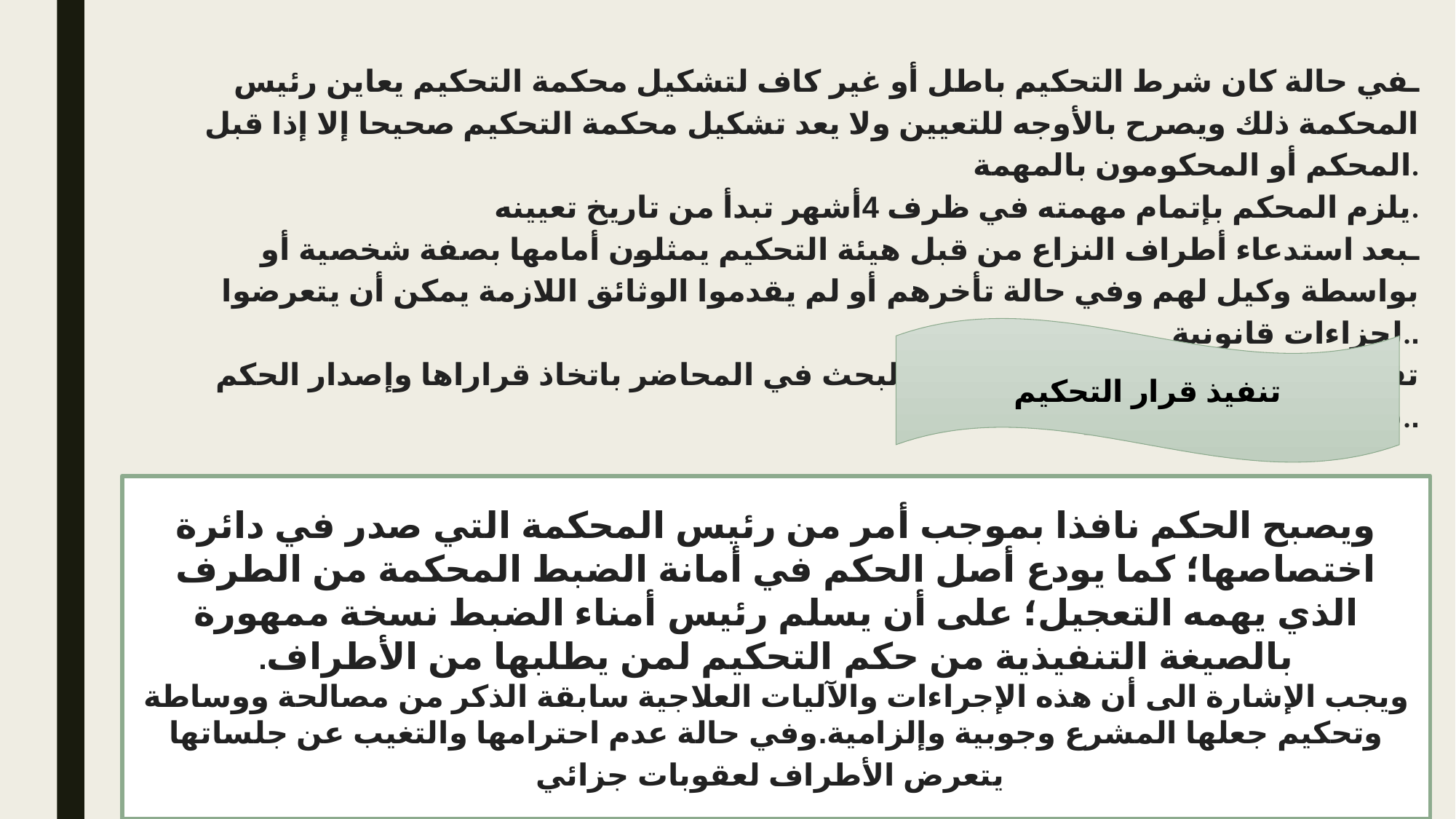

ـفي حالة كان شرط التحكيم باطل أو غير كاف لتشكيل محكمة التحكيم يعاين رئيس المحكمة ذلك ويصرح بالأوجه للتعيين ولا يعد تشكيل محكمة التحكيم صحيحا إلا إذا قبل المحكم أو المحكومون بالمهمة.
يلزم المحكم بإتمام مهمته في ظرف 4أشهر تبدأ من تاريخ تعيينه.
ـبعد استدعاء أطراف النزاع من قبل هيئة التحكيم يمثلون أمامها بصفة شخصية أو بواسطة وكيل لهم وفي حالة تأخرهم أو لم يقدموا الوثائق اللازمة يمكن أن يتعرضوا لجزاءات قانونية..
تقوم هيئة التحكيم بعد التحقيقات والبحث في المحاضر باتخاذ قراراها وإصدار الحكم في مدة أقصاها 30يوم..

تنفيذ قرار التحكيم
ويصبح الحكم نافذا بموجب أمر من رئيس المحكمة التي صدر في دائرة اختصاصها؛ كما يودع أصل الحكم في أمانة الضبط المحكمة من الطرف الذي يهمه التعجيل؛ على أن يسلم رئيس أمناء الضبط نسخة ممهورة بالصيغة التنفيذية من حكم التحكيم لمن يطلبها من الأطراف.
ويجب الإشارة الى أن هذه الإجراءات والآليات العلاجية سابقة الذكر من مصالحة ووساطة وتحكيم جعلها المشرع وجوبية وإلزامية.وفي حالة عدم احترامها والتغيب عن جلساتها يتعرض الأطراف لعقوبات جزائي